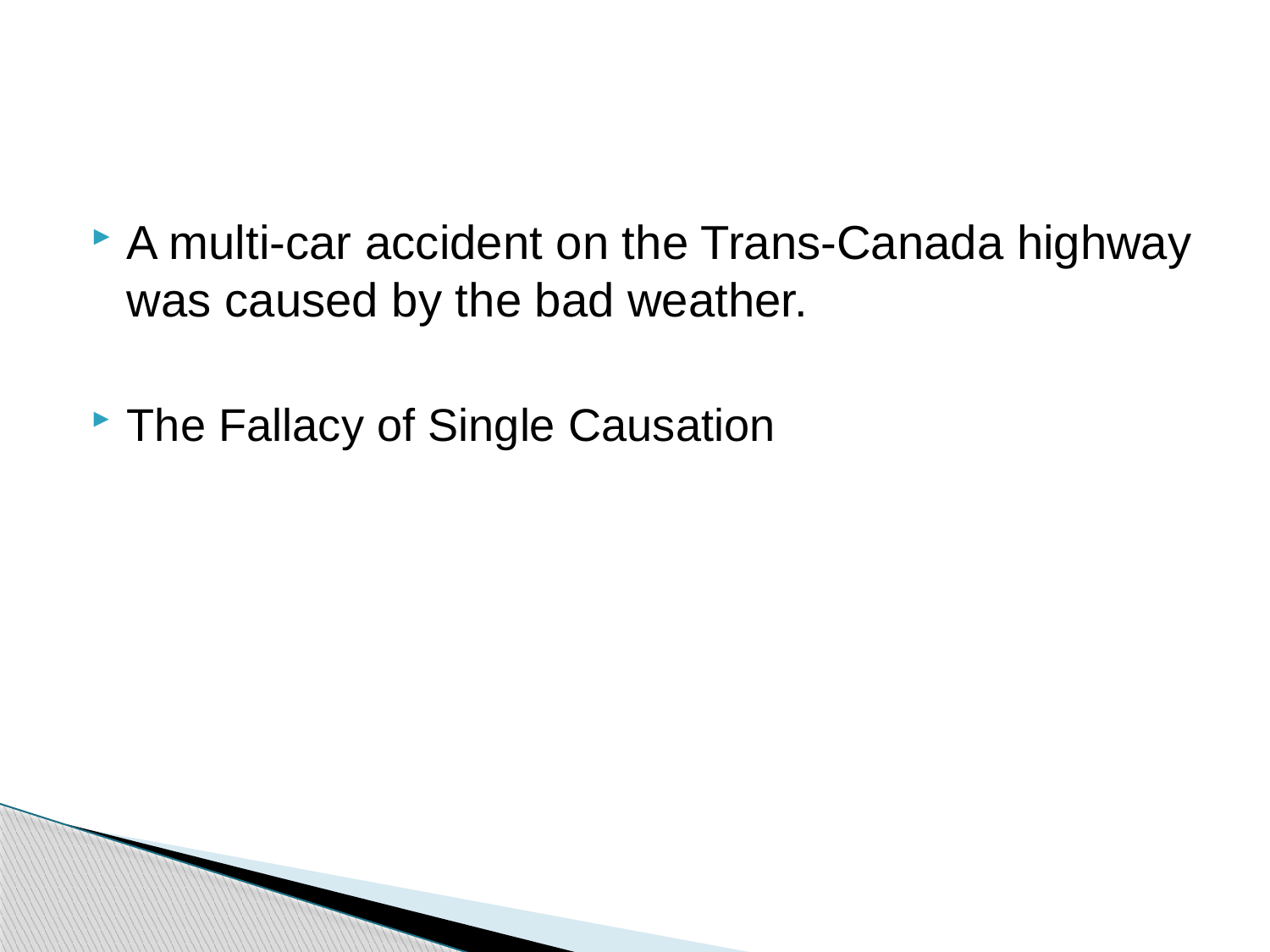

#
A multi-car accident on the Trans-Canada highway was caused by the bad weather.

The Fallacy of Single Causation